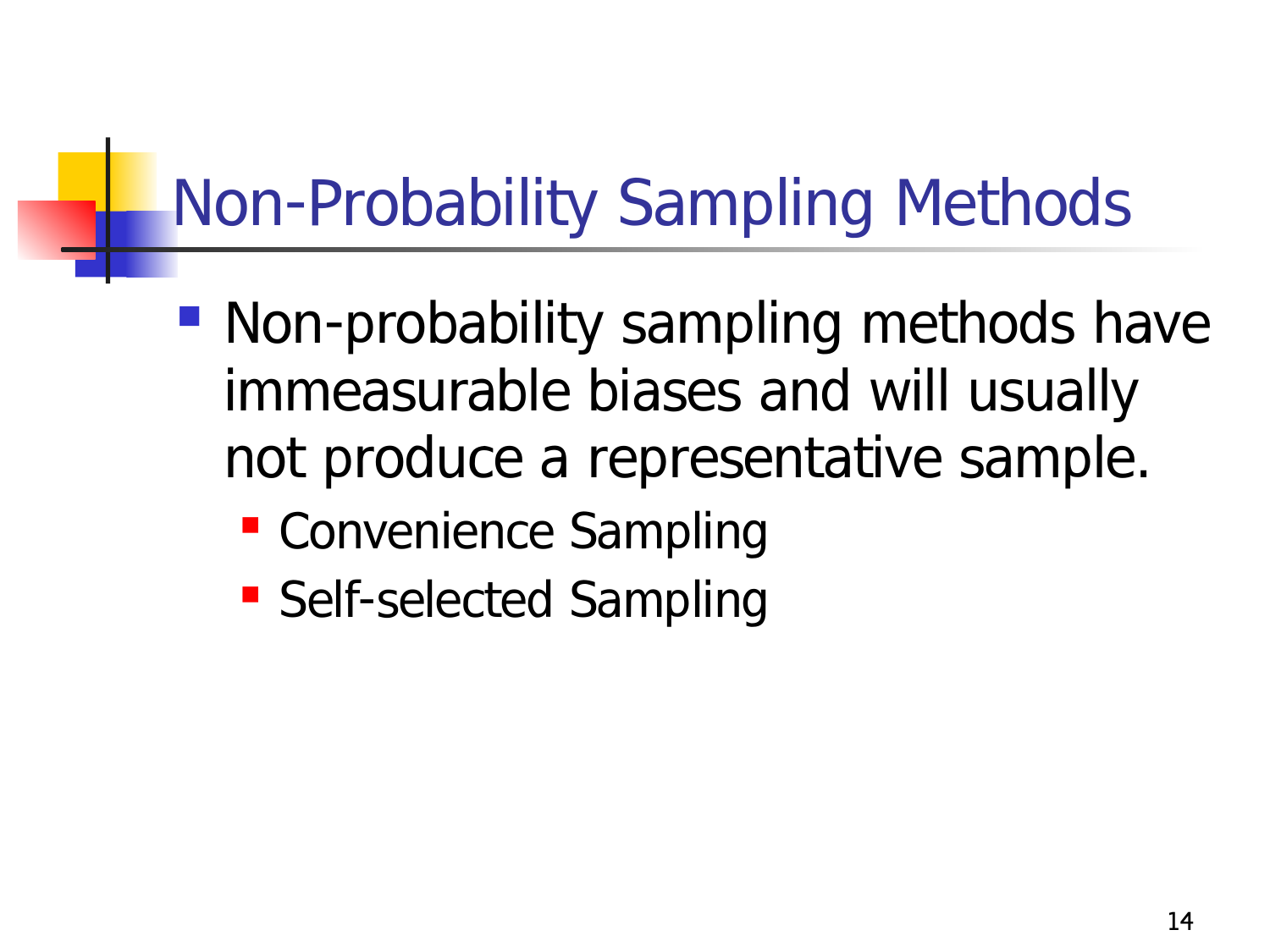

# Non-Probability Sampling Methods
Non-probability sampling methods have immeasurable biases and will usually not produce a representative sample.
Convenience Sampling
Self-selected Sampling

14